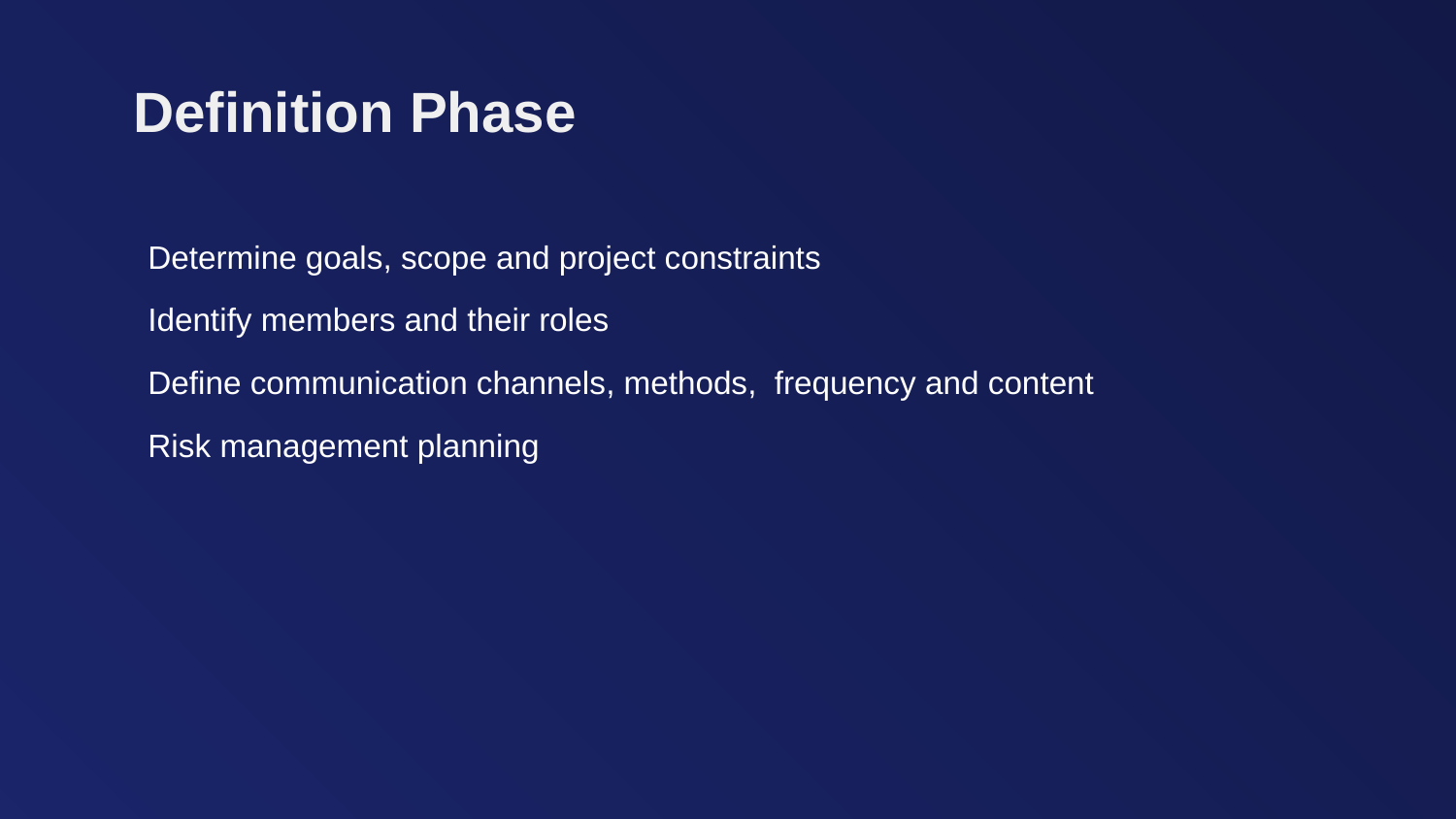

Definition Phase

Determine goals, scope and project constraints
Identify members and their roles
Define communication channels, methods,  frequency and content
Risk management planning